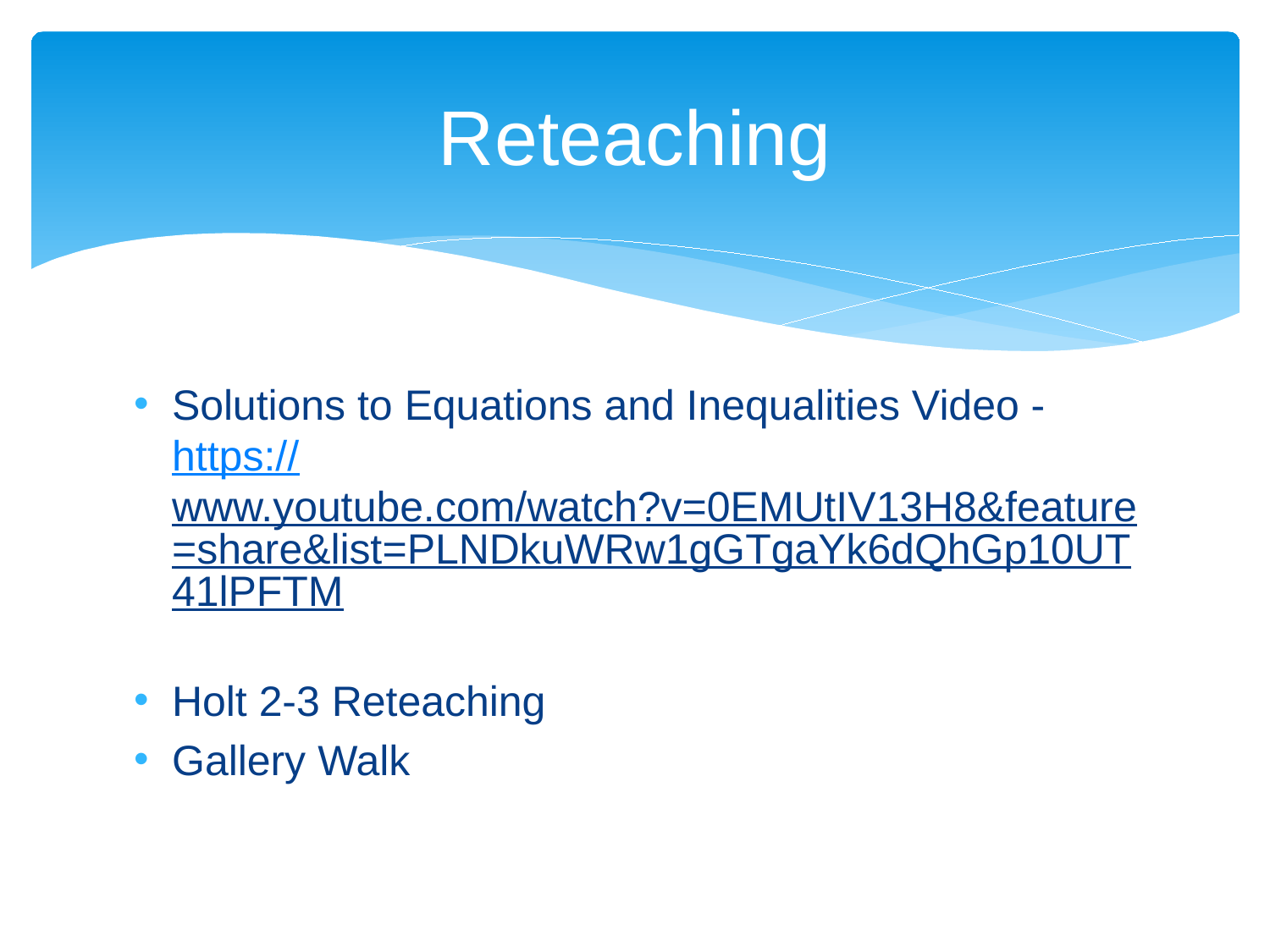

# Reteaching
Solutions to Equations and Inequalities Video - https://www.youtube.com/watch?v=0EMUtIV13H8&feature=share&list=PLNDkuWRw1gGTgaYk6dQhGp10UT41lPFTM
Holt 2-3 Reteaching
Gallery Walk